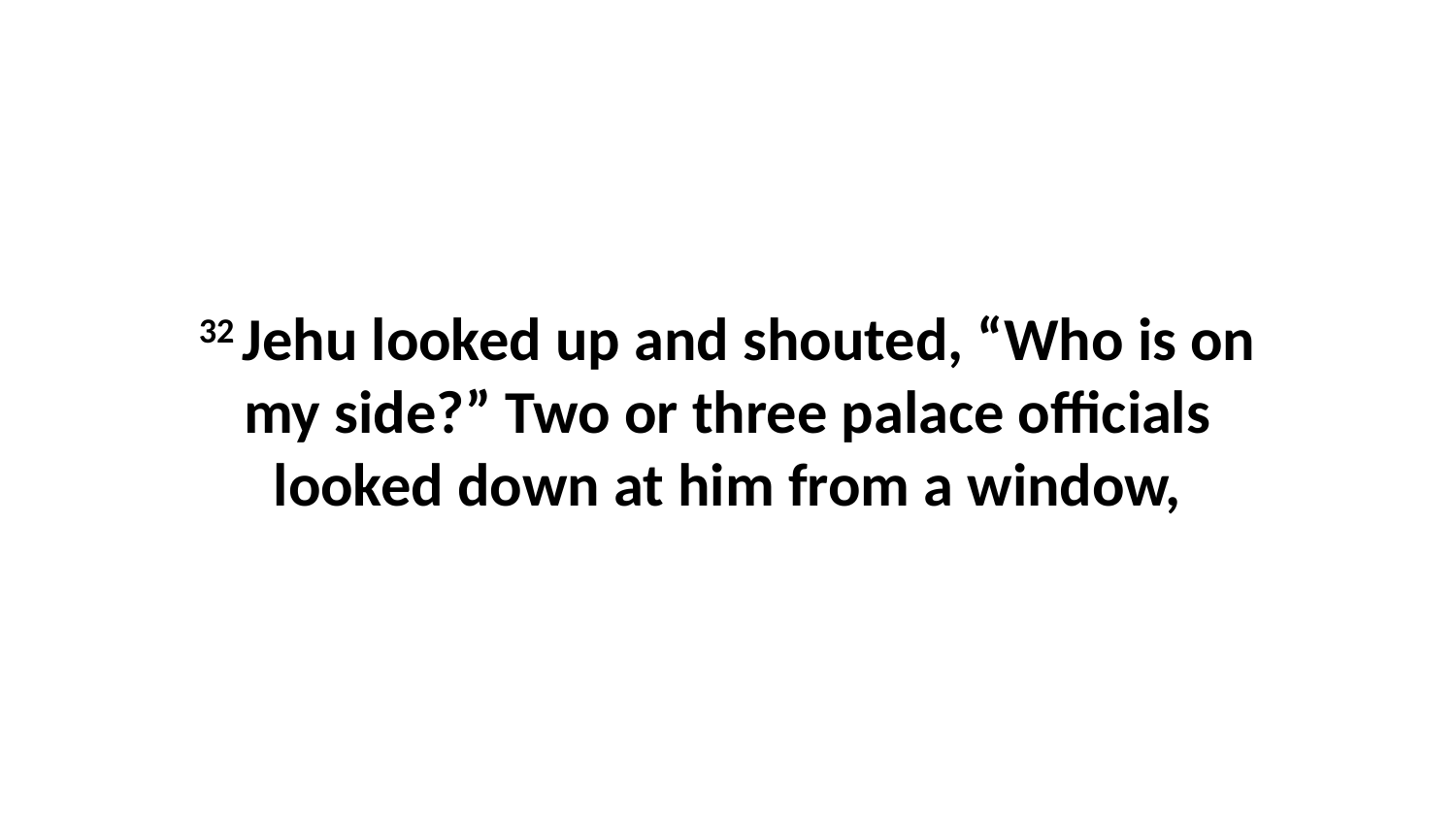

32 Jehu looked up and shouted, “Who is on my side?” Two or three palace officials looked down at him from a window,